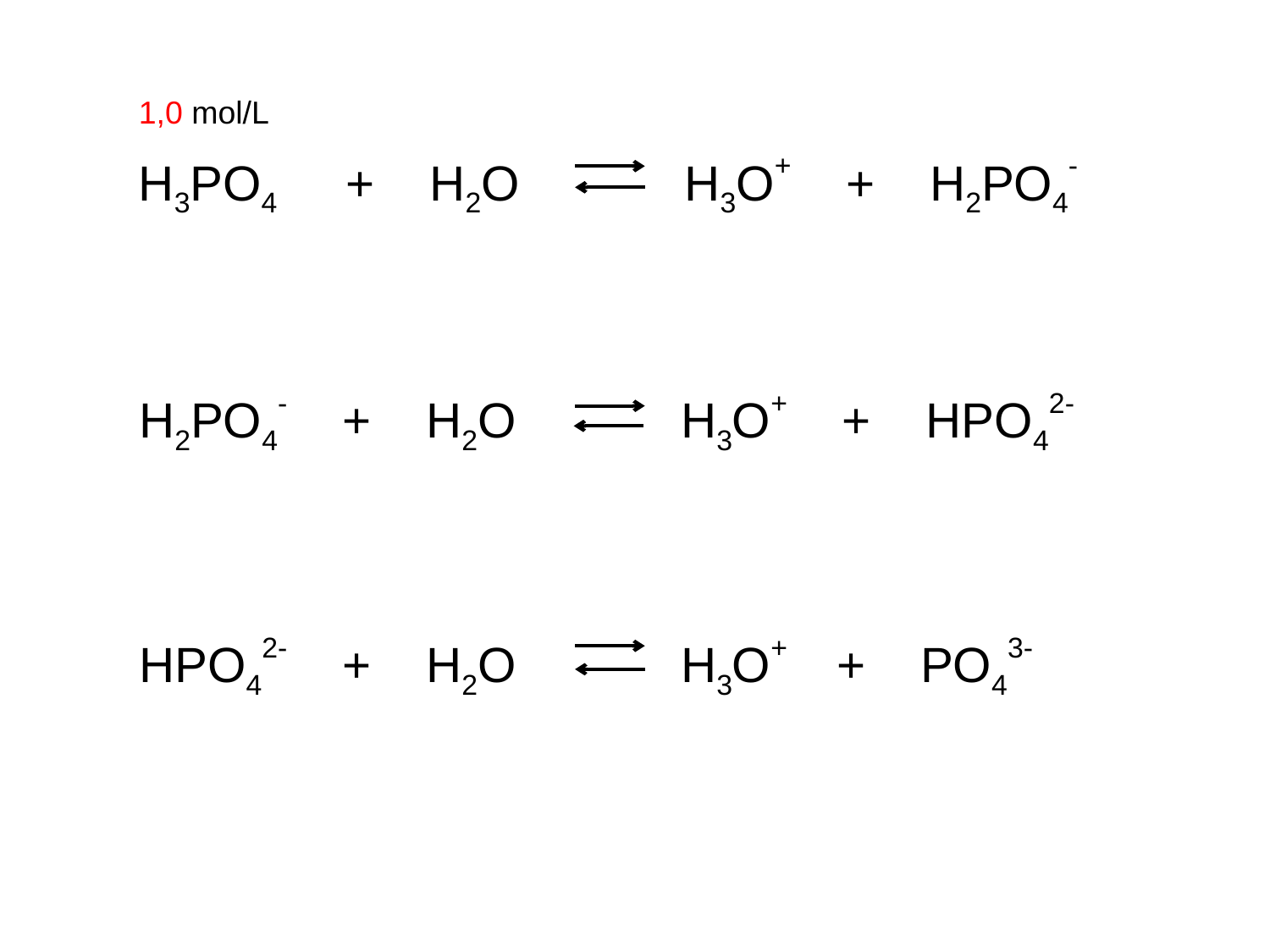

1,0 mol/L

H3PO4     +    H2O            H3O+    +    H2PO4-

H2PO4-    +    H2O            H3O+    +    HPO42-

HPO42-    +    H2O            H3O+    +    PO43-